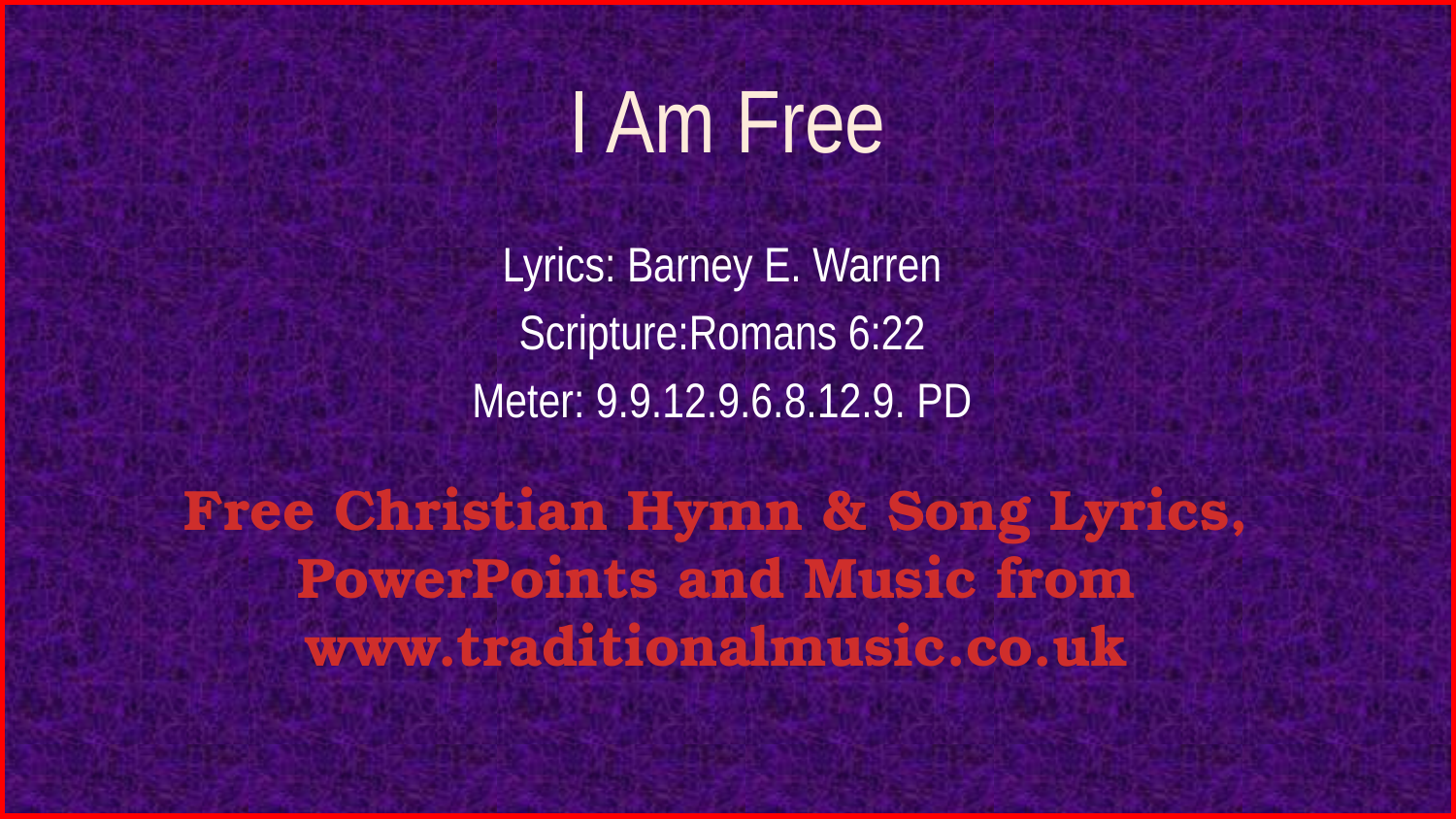

# I Am Free
Lyrics: Barney E. Warren
Scripture:Romans 6:22
Meter: 9.9.12.9.6.8.12.9. PD